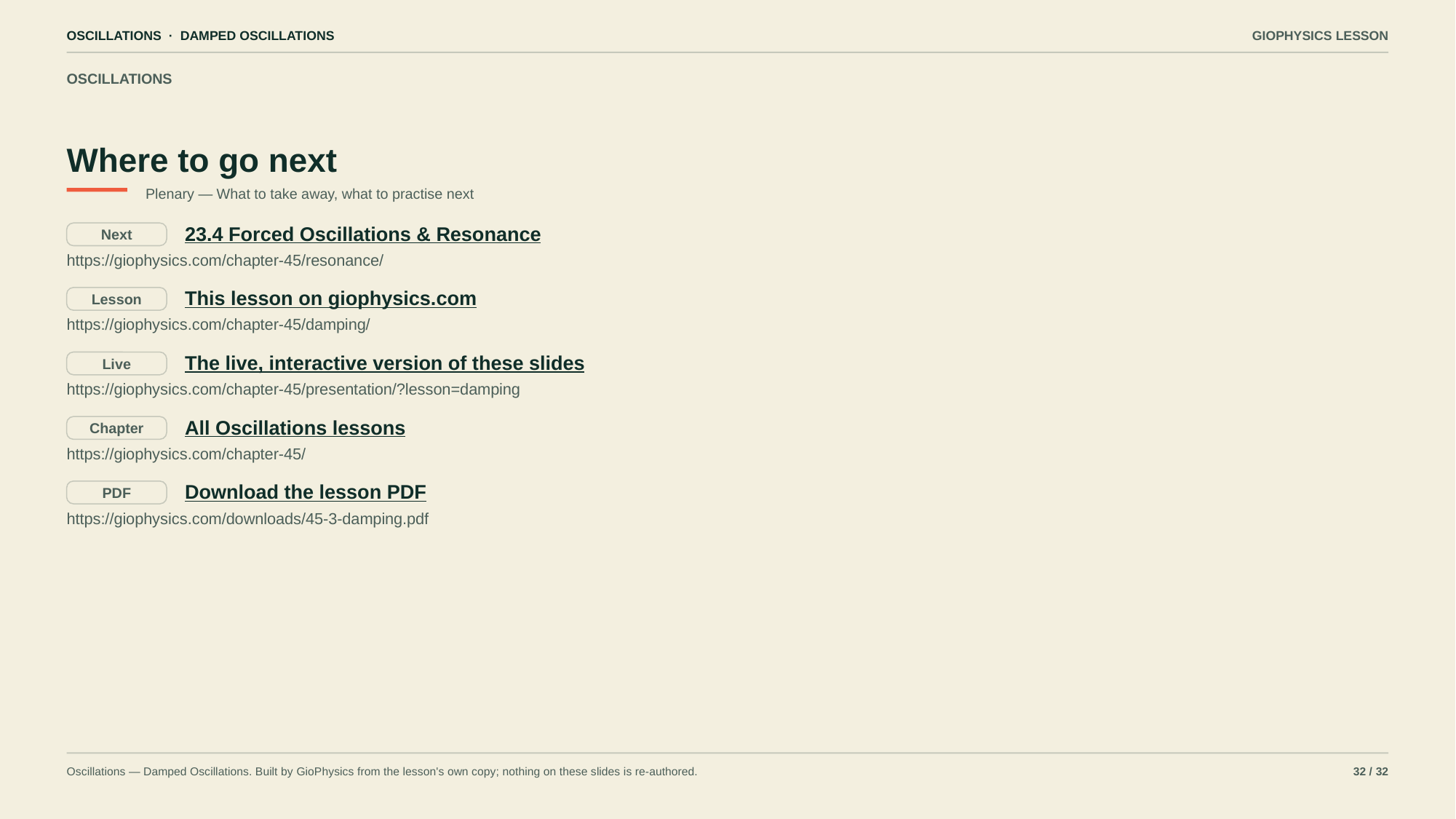

OSCILLATIONS  ·  DAMPED OSCILLATIONS
GIOPHYSICS LESSON

OSCILLATIONS
Where to go next
Plenary — What to take away, what to practise next

23.4 Forced Oscillations & Resonance

Next
https://giophysics.com/chapter-45/resonance/
This lesson on giophysics.com

Lesson
https://giophysics.com/chapter-45/damping/
The live, interactive version of these slides

Live
https://giophysics.com/chapter-45/presentation/?lesson=damping
All Oscillations lessons

Chapter
https://giophysics.com/chapter-45/
Download the lesson PDF

PDF
https://giophysics.com/downloads/45-3-damping.pdf

Oscillations — Damped Oscillations. Built by GioPhysics from the lesson's own copy; nothing on these slides is re-authored.
32 / 32